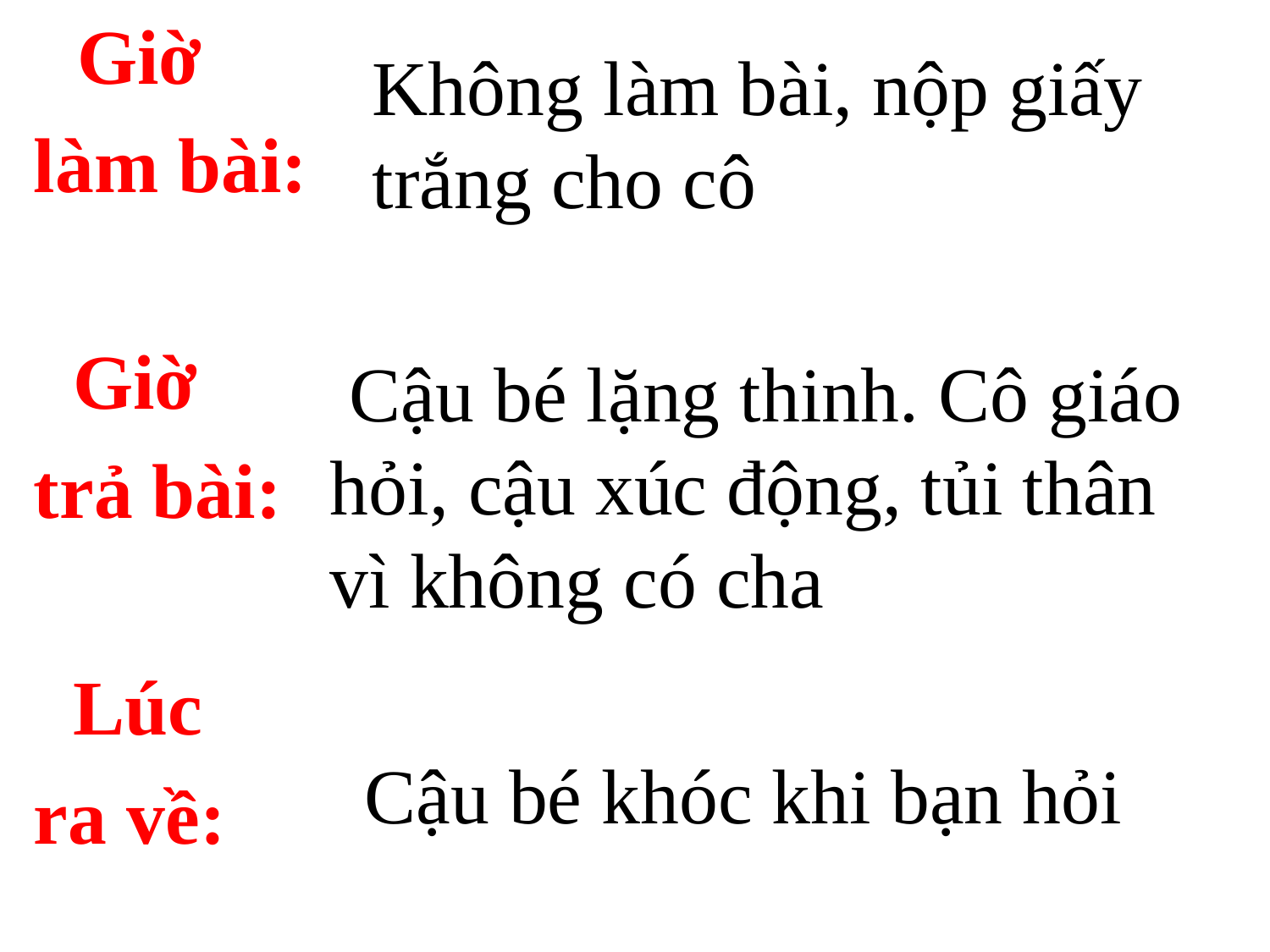

Giờ
làm bài:

  Giờ
trả bài:

  Lúc
ra về:
Không làm bài, nộp giấy trắng cho cô
 Cậu bé lặng thinh. Cô giáo hỏi, cậu xúc động, tủi thân vì không có cha
Cậu bé khóc khi bạn hỏi